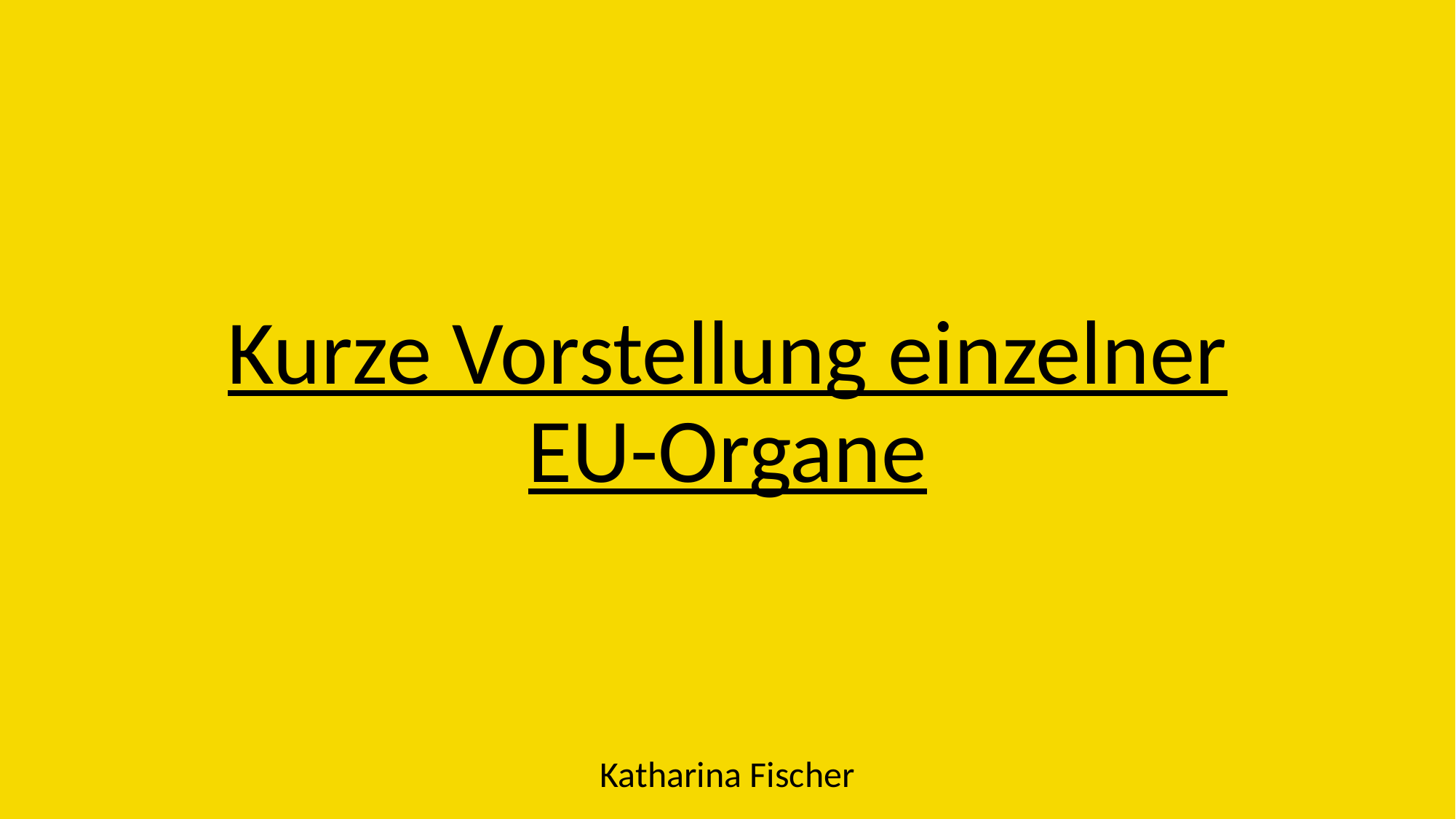

# Kurze Vorstellung einzelner EU-Organe
Katharina Fischer